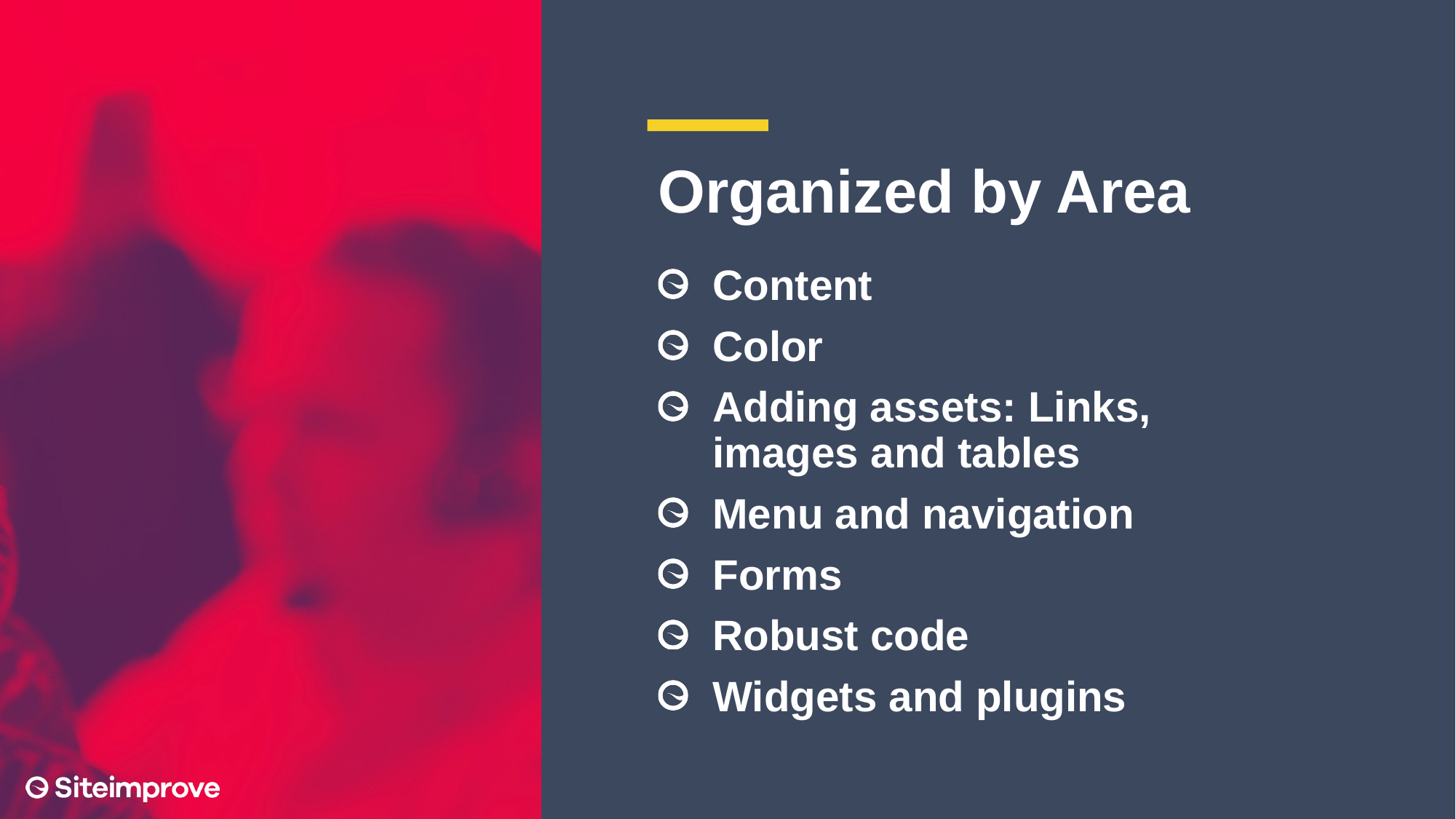

# Organized by Area

Content
Color
Adding assets: Links, images and tables
Menu and navigation
Forms
Robust code
Widgets and plugins